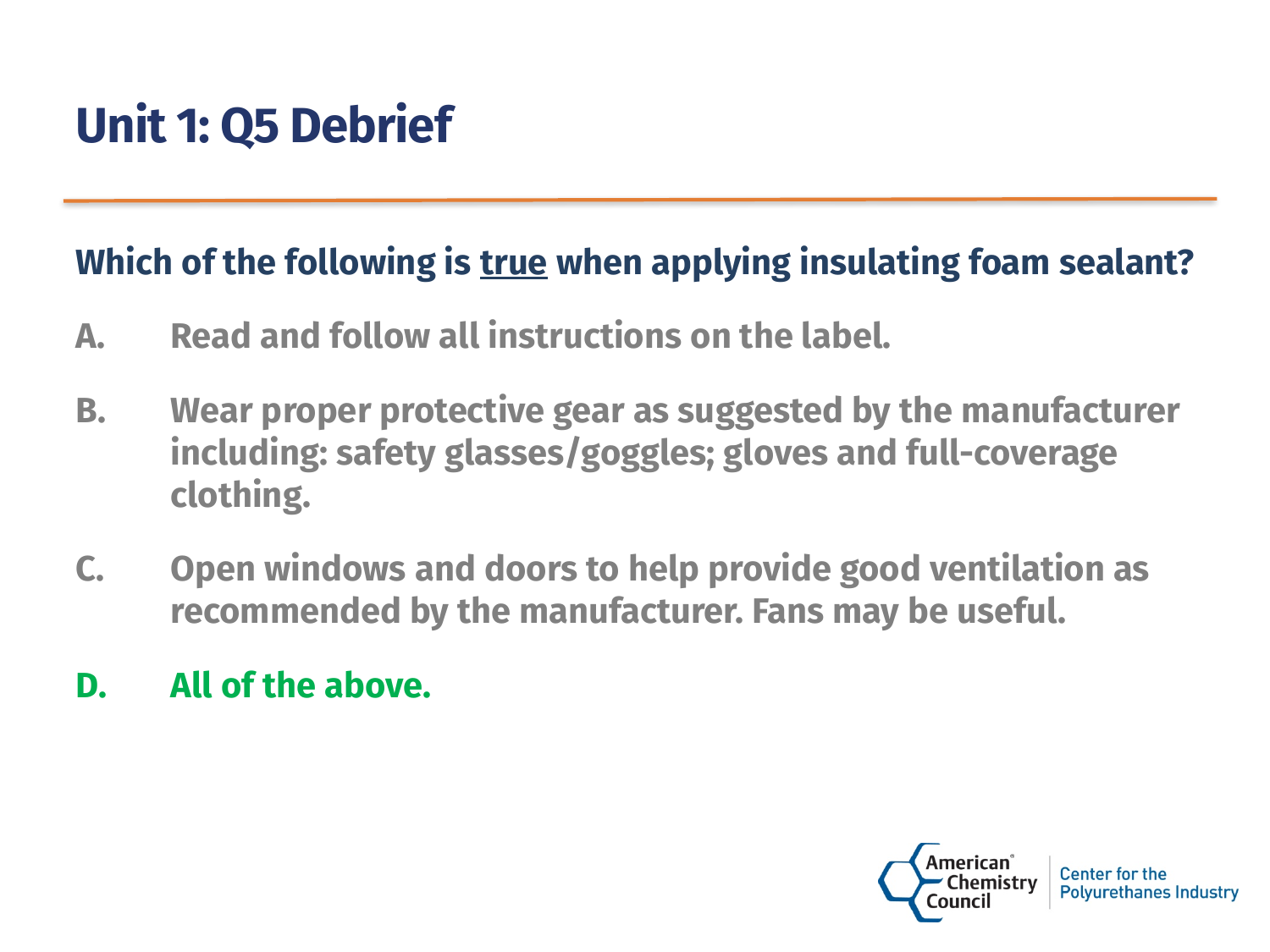

# Unit 1: Q5 Debrief
Which of the following is true when applying insulating foam sealant?
Read and follow all instructions on the label.
Wear proper protective gear as suggested by the manufacturer including: safety glasses/goggles; gloves and full-coverage clothing.
Open windows and doors to help provide good ventilation as recommended by the manufacturer. Fans may be useful.
All of the above.